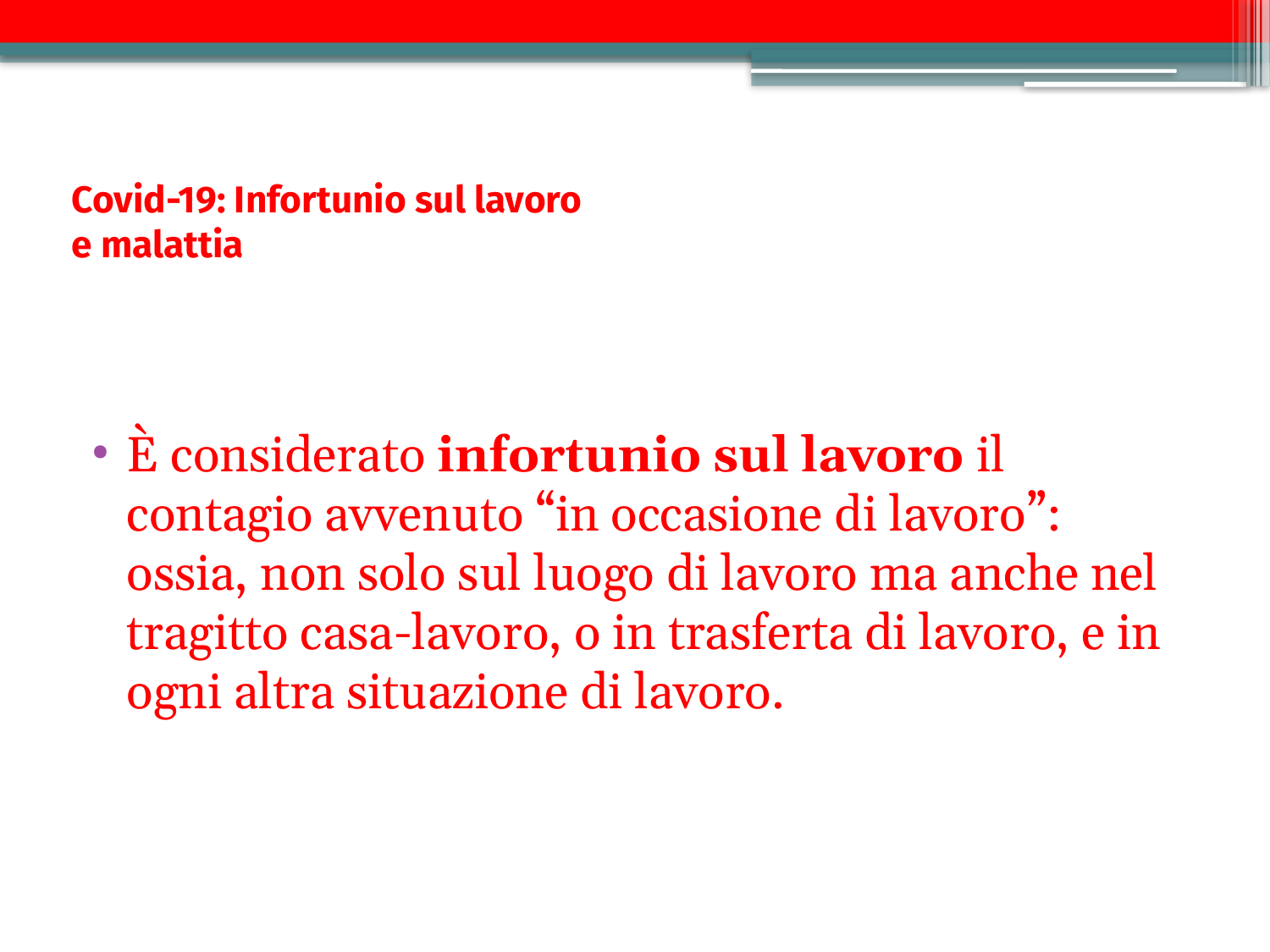

# Covid-19: Infortunio sul lavoro e malattia
È considerato infortunio sul lavoro il contagio avvenuto “in occasione di lavoro”: ossia, non solo sul luogo di lavoro ma anche nel tragitto casa-lavoro, o in trasferta di lavoro, e in ogni altra situazione di lavoro.